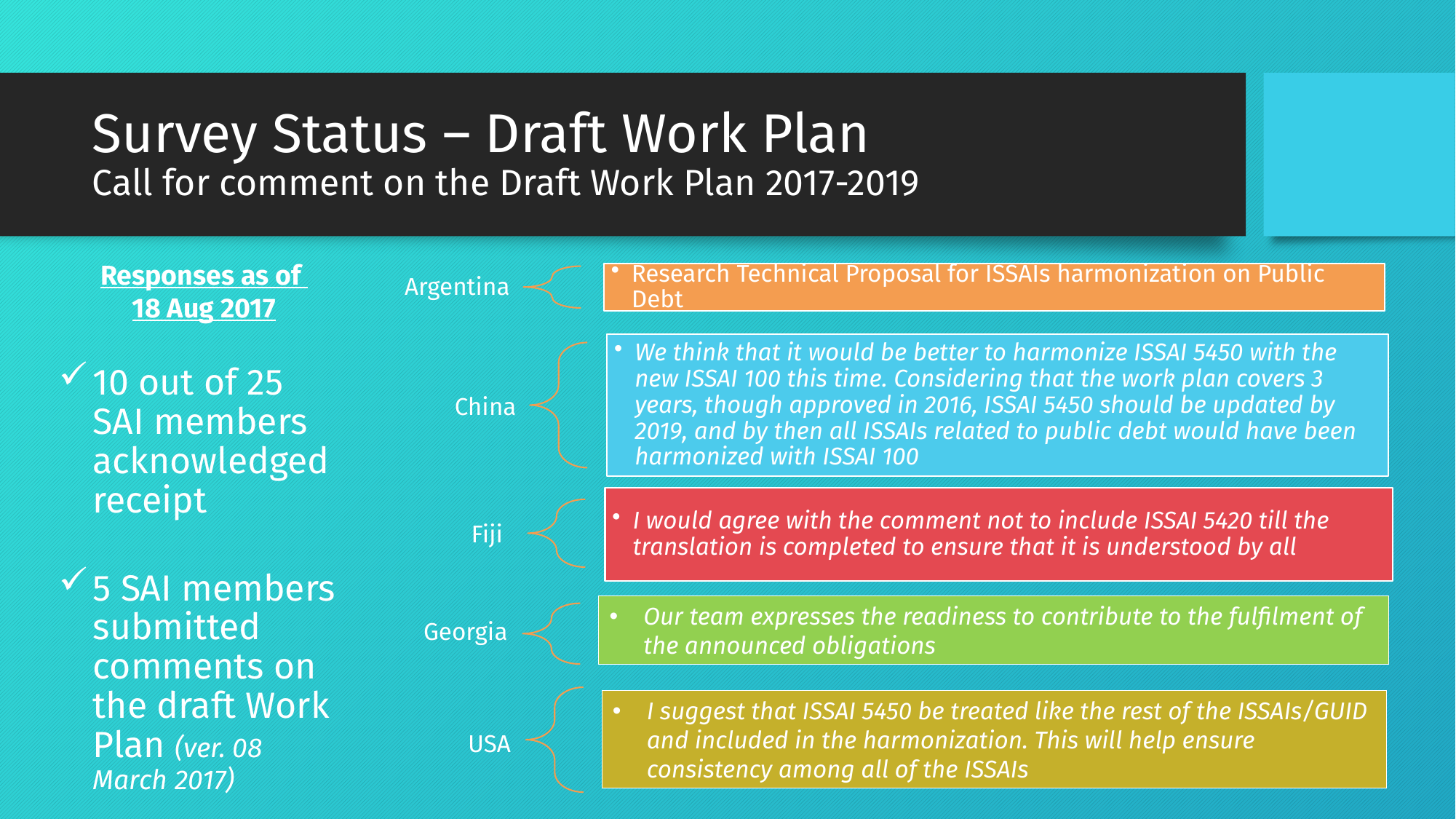

# Survey Status – Draft Work Plan Call for comment on the Draft Work Plan 2017-2019
Argentina
Research Technical Proposal for ISSAIs harmonization on Public Debt
China
We think that it would be better to harmonize ISSAI 5450 with the new ISSAI 100 this time. Considering that the work plan covers 3 years, though approved in 2016, ISSAI 5450 should be updated by 2019, and by then all ISSAIs related to public debt would have been harmonized with ISSAI 100
Fiji
I would agree with the comment not to include ISSAI 5420 till the translation is completed to ensure that it is understood by all
Georgia
USA
Responses as of
18 Aug 2017
10 out of 25 SAI members acknowledged receipt

5 SAI members submitted comments on the draft Work Plan (ver. 08 March 2017)
Our team expresses the readiness to contribute to the fulfilment of the announced obligations
I suggest that ISSAI 5450 be treated like the rest of the ISSAIs/GUID and included in the harmonization. This will help ensure consistency among all of the ISSAIs